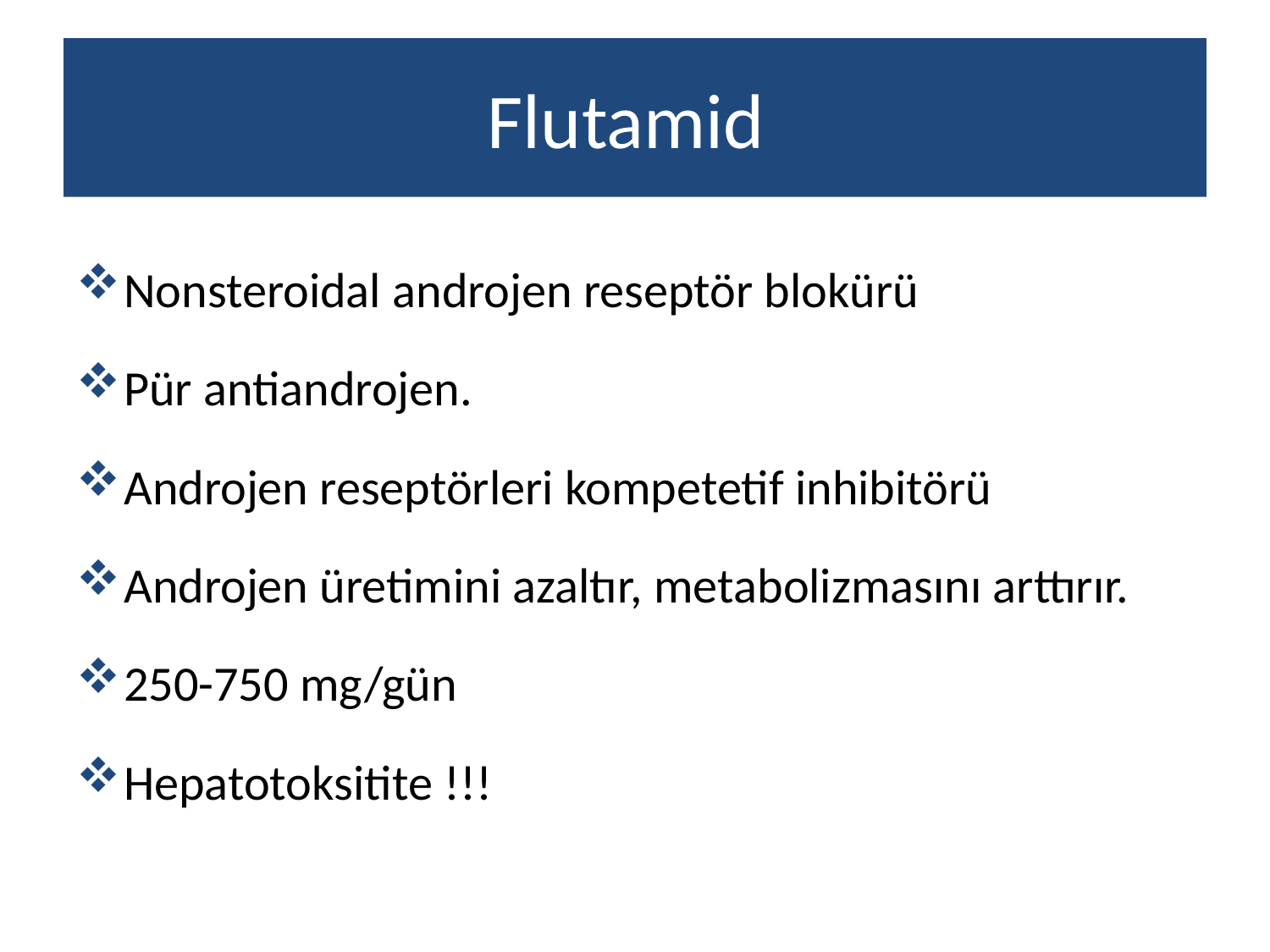

# Flutamid
Nonsteroidal androjen reseptör blokürü
Pür antiandrojen.
Androjen reseptörleri kompetetif inhibitörü
Androjen üretimini azaltır, metabolizmasını arttırır.
250-750 mg/gün
Hepatotoksitite !!!